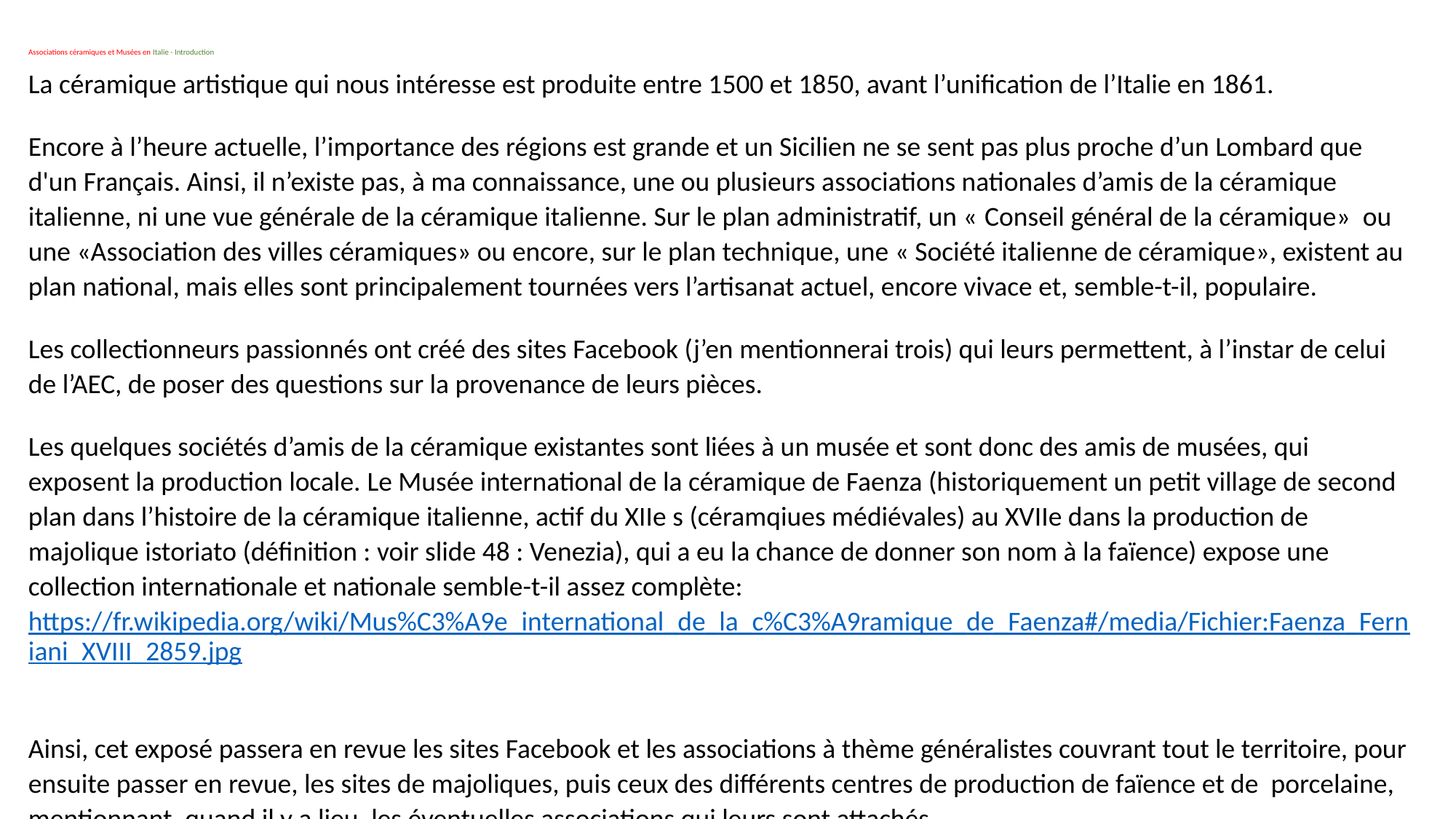

# Associations céramiques et Musées en Italie - Introduction
La céramique artistique qui nous intéresse est produite entre 1500 et 1850, avant l’unification de l’Italie en 1861.
Encore à l’heure actuelle, l’importance des régions est grande et un Sicilien ne se sent pas plus proche d’un Lombard que d'un Français. Ainsi, il n’existe pas, à ma connaissance, une ou plusieurs associations nationales d’amis de la céramique italienne, ni une vue générale de la céramique italienne. Sur le plan administratif, un « Conseil général de la céramique»  ou une «Association des villes céramiques» ou encore, sur le plan technique, une « Société italienne de céramique», existent au plan national, mais elles sont principalement tournées vers l’artisanat actuel, encore vivace et, semble-t-il, populaire.
Les collectionneurs passionnés ont créé des sites Facebook (j’en mentionnerai trois) qui leurs permettent, à l’instar de celui de l’AEC, de poser des questions sur la provenance de leurs pièces.
Les quelques sociétés d’amis de la céramique existantes sont liées à un musée et sont donc des amis de musées, qui exposent la production locale. Le Musée international de la céramique de Faenza (historiquement un petit village de second plan dans l’histoire de la céramique italienne, actif du XIIe s (céramqiues médiévales) au XVIIe dans la production de majolique istoriato (définition : voir slide 48 : Venezia), qui a eu la chance de donner son nom à la faïence) expose une collection internationale et nationale semble-t-il assez complète: https://fr.wikipedia.org/wiki/Mus%C3%A9e_international_de_la_c%C3%A9ramique_de_Faenza#/media/Fichier:Faenza_Ferniani_XVIII_2859.jpg
Ainsi, cet exposé passera en revue les sites Facebook et les associations à thème généralistes couvrant tout le territoire, pour ensuite passer en revue, les sites de majoliques, puis ceux des différents centres de production de faïence et de  porcelaine, mentionnant, quand il y a lieu, les éventuelles associations qui leurs sont attachés.